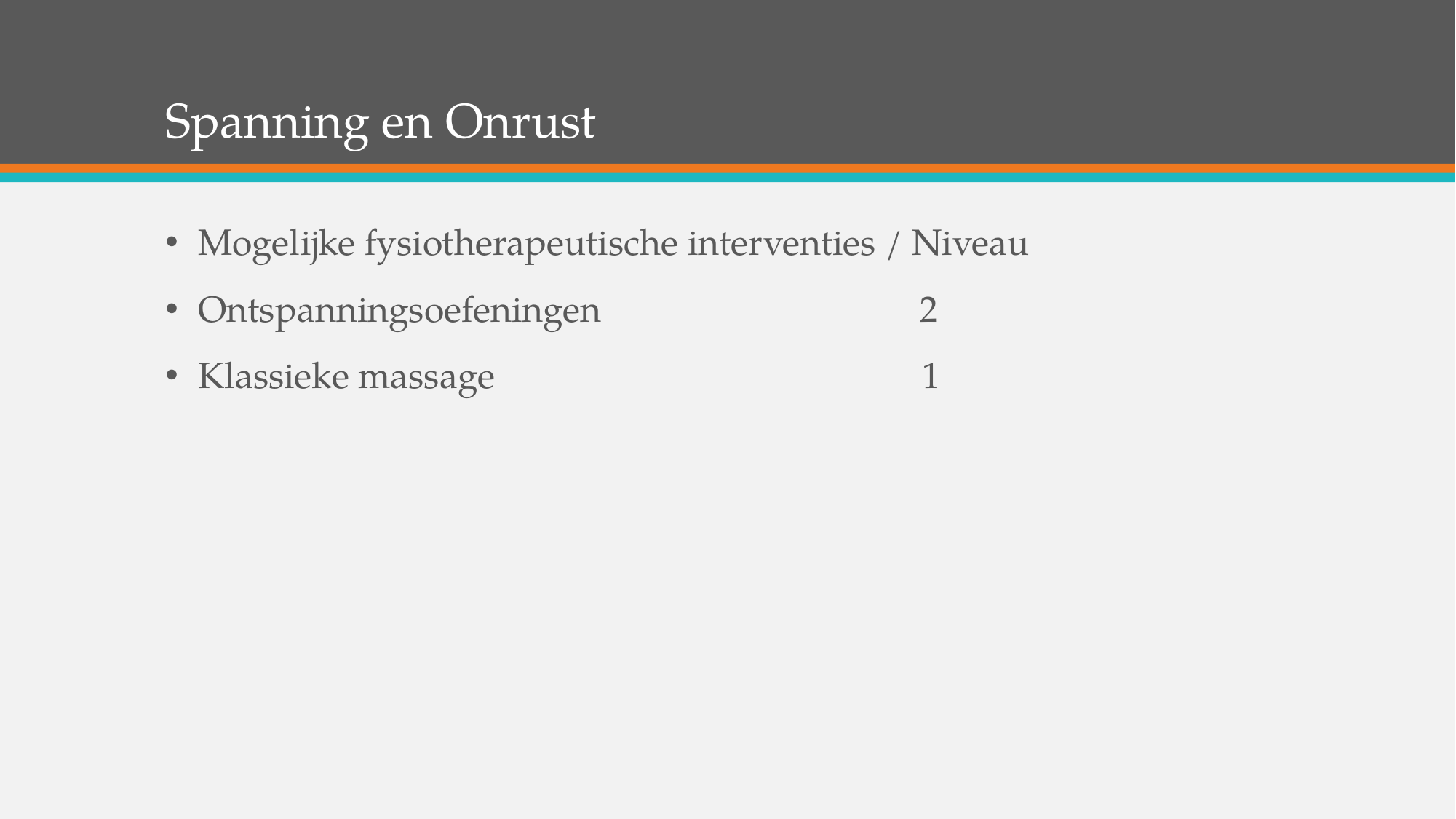

# Spanning en Onrust
Mogelijke fysiotherapeutische interventies / Niveau
Ontspanningsoefeningen                                   2
Klassieke massage                                               1